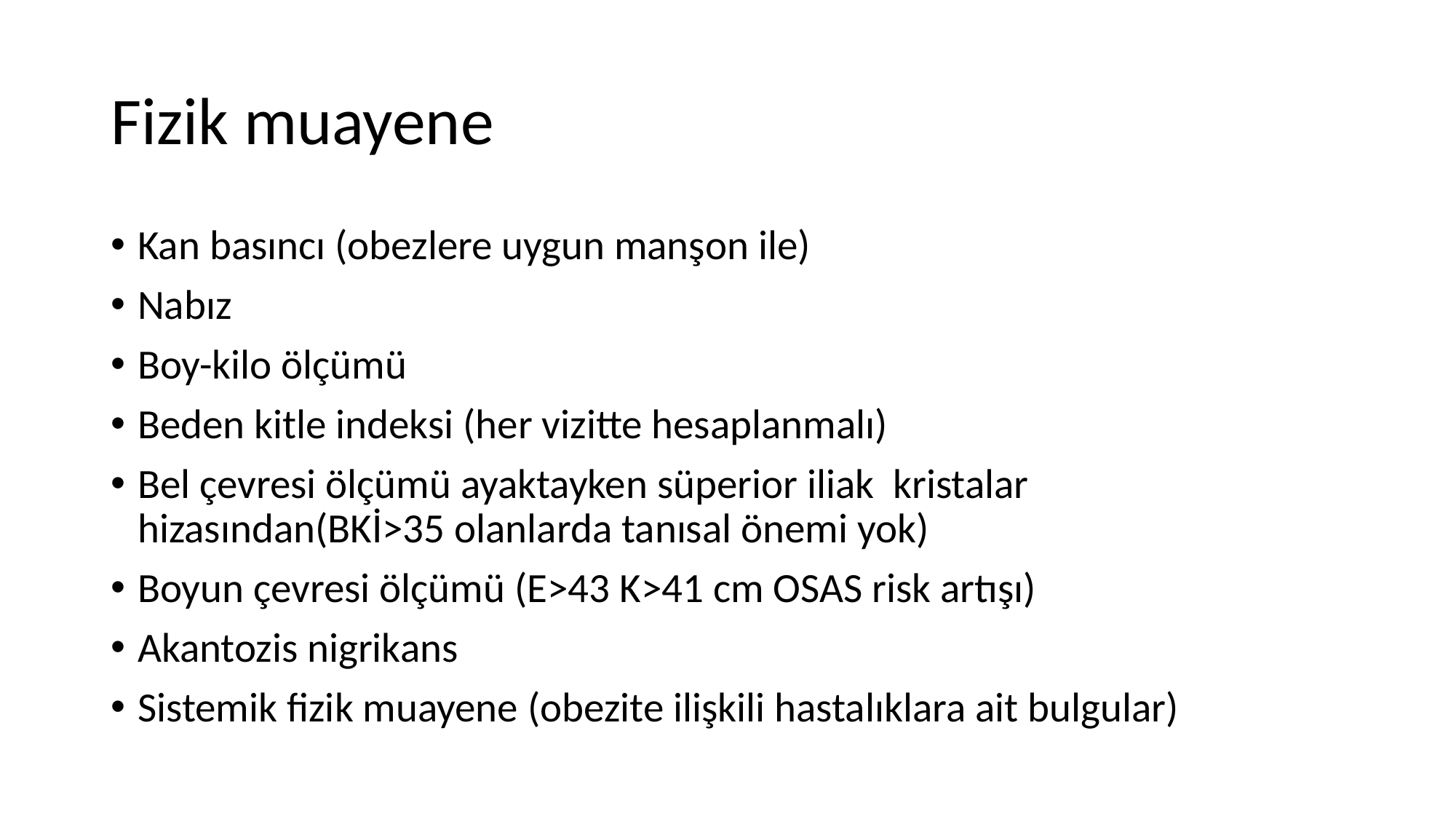

# Fizik muayene
Kan basıncı (obezlere uygun manşon ile)
Nabız
Boy-kilo ölçümü
Beden kitle indeksi (her vizitte hesaplanmalı)
Bel çevresi ölçümü ayaktayken süperior iliak  kristalar hizasından(BKİ>35 olanlarda tanısal önemi yok)
Boyun çevresi ölçümü (E>43 K>41 cm OSAS risk artışı)
Akantozis nigrikans
Sistemik fizik muayene (obezite ilişkili hastalıklara ait bulgular)